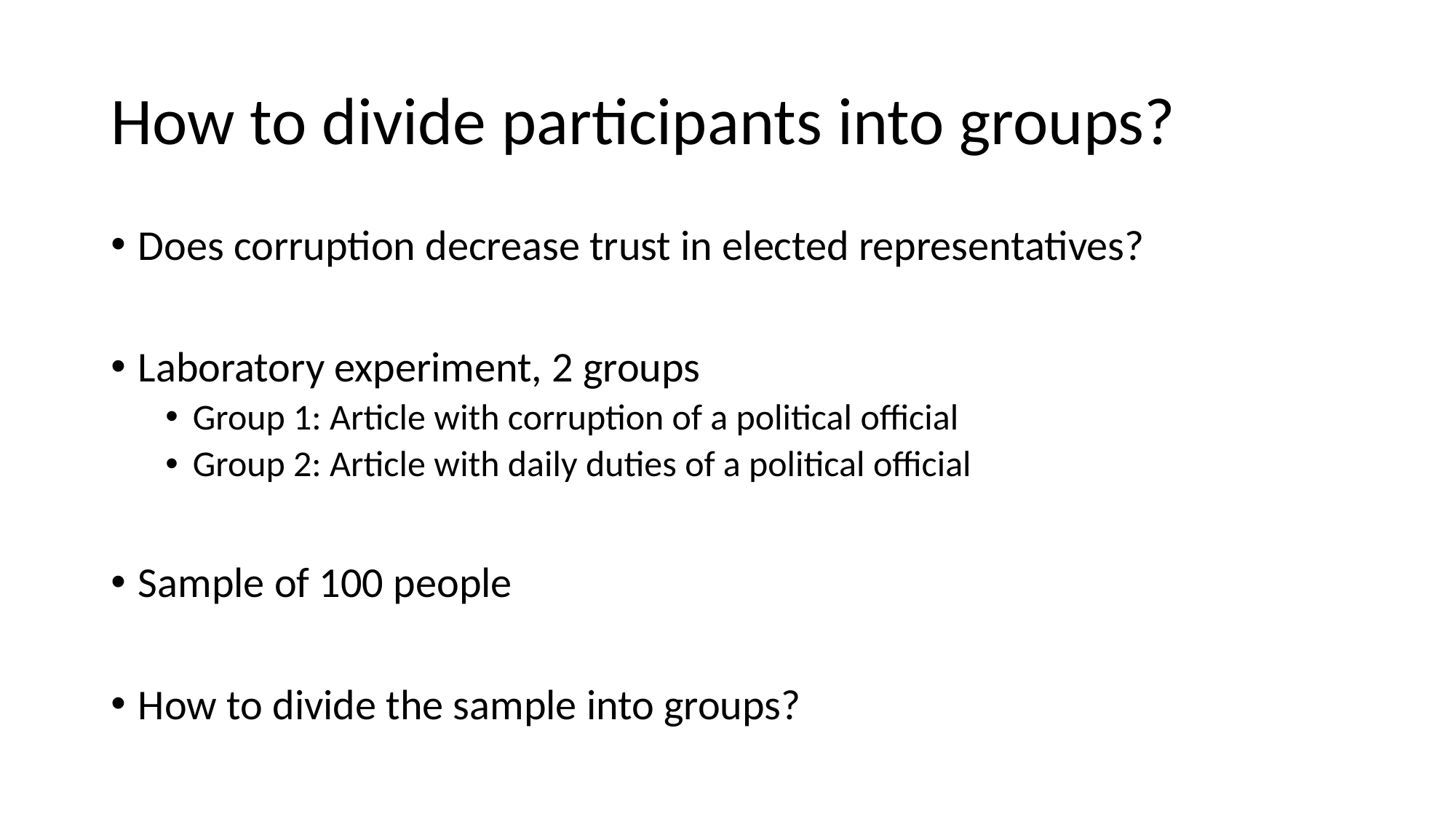

# How to divide participants into groups?
Does corruption decrease trust in elected representatives?

Laboratory experiment, 2 groups
Group 1: Article with corruption of a political official
Group 2: Article with daily duties of a political official

Sample of 100 people

How to divide the sample into groups?